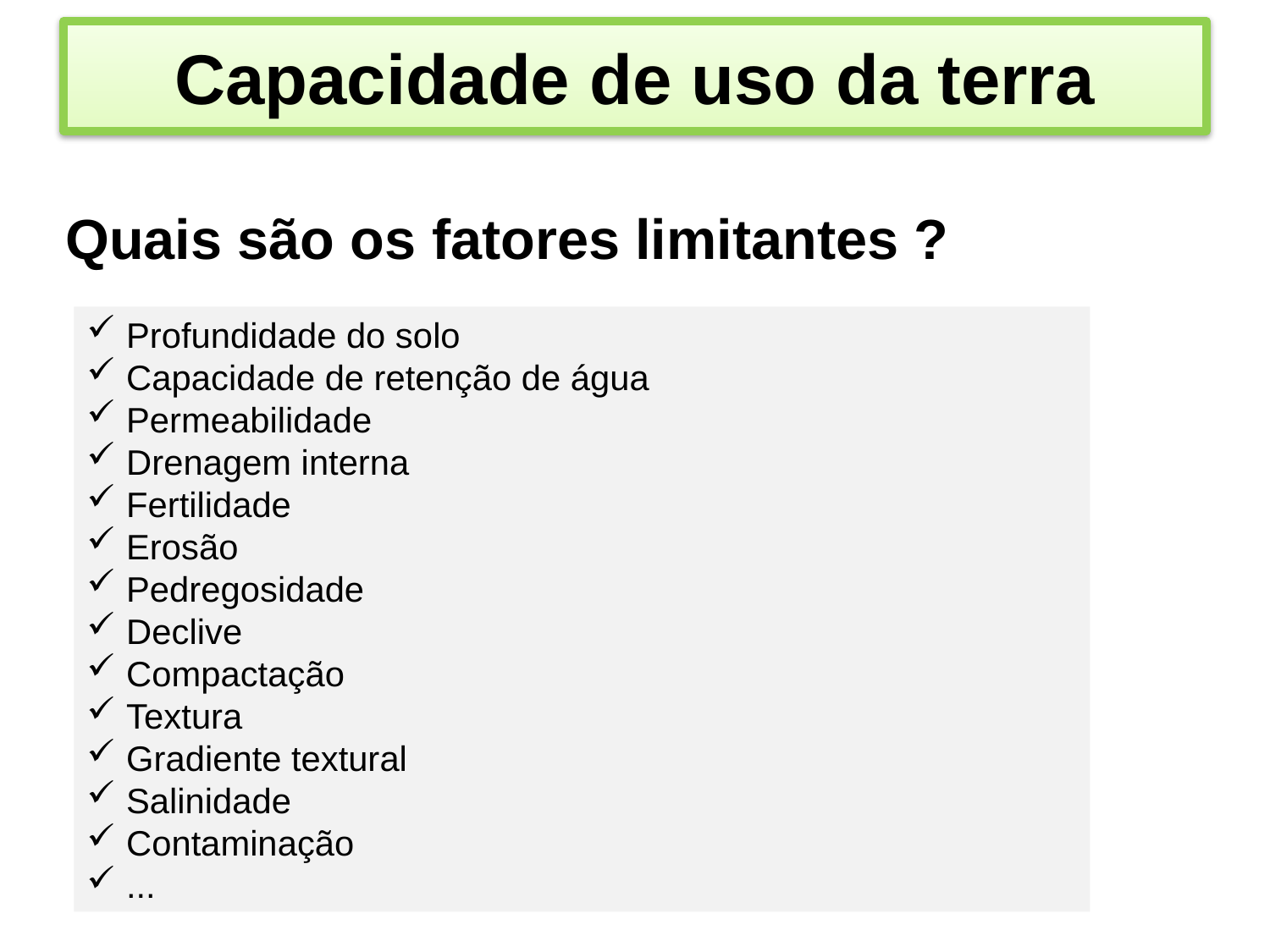

# Capacidade de uso da terra
Quais são os fatores limitantes ?
Profundidade do solo
Capacidade de retenção de água
Permeabilidade
Drenagem interna
Fertilidade
Erosão
Pedregosidade
Declive
Compactação
Textura
Gradiente textural
Salinidade
Contaminação
...